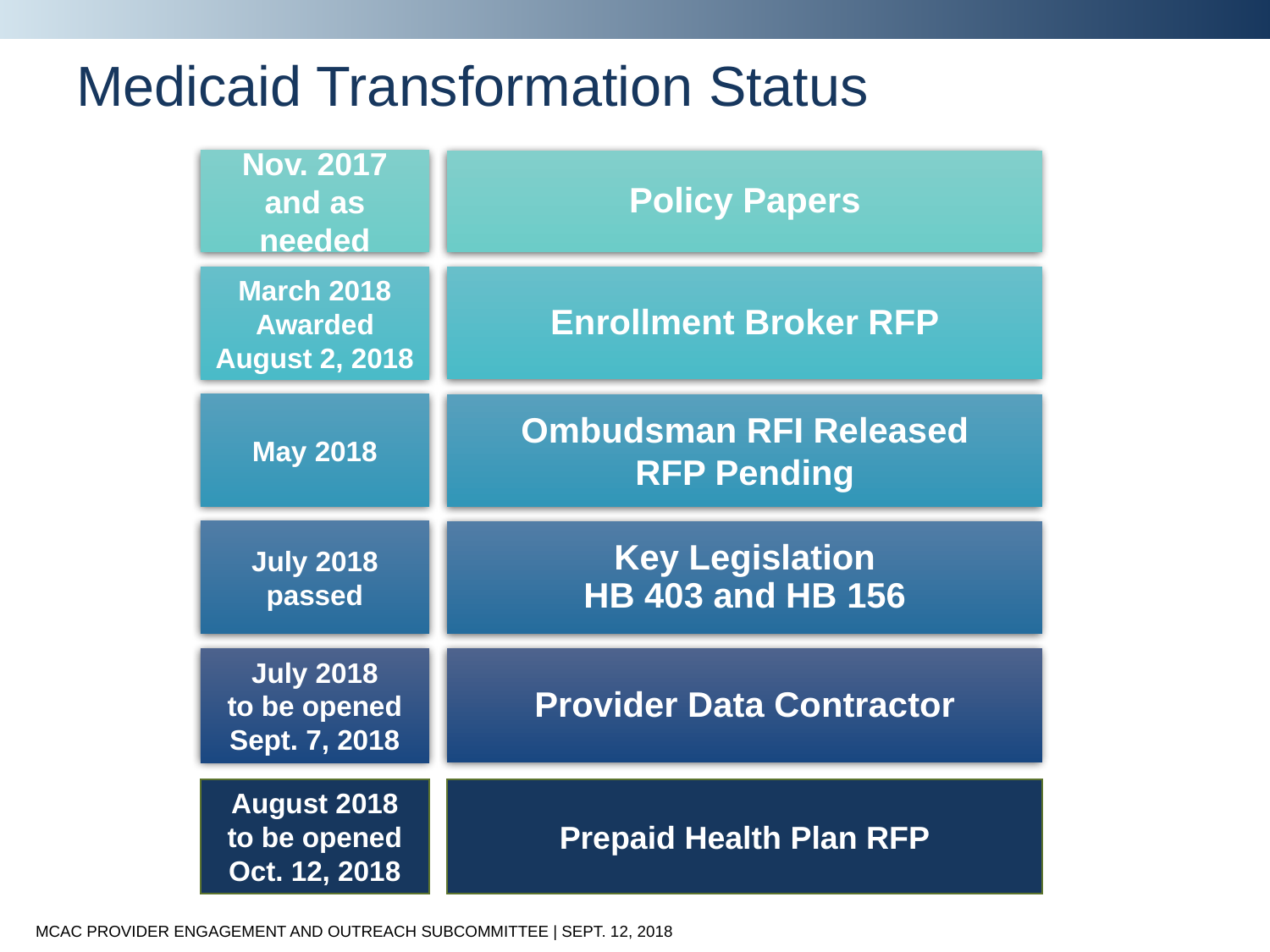

# Medicaid Transformation Status
Policy Papers
Nov. 2017
and as needed
Enrollment Broker RFP
March 2018
Awarded
August 2, 2018
Ombudsman RFI Released
RFP Pending
May 2018
Key Legislation
HB 403 and HB 156
July 2018
passed
July 2018
to be opened
Sept. 7, 2018
Provider Data Contractor
August 2018
to be opened
Oct. 12, 2018
Prepaid Health Plan RFP
14